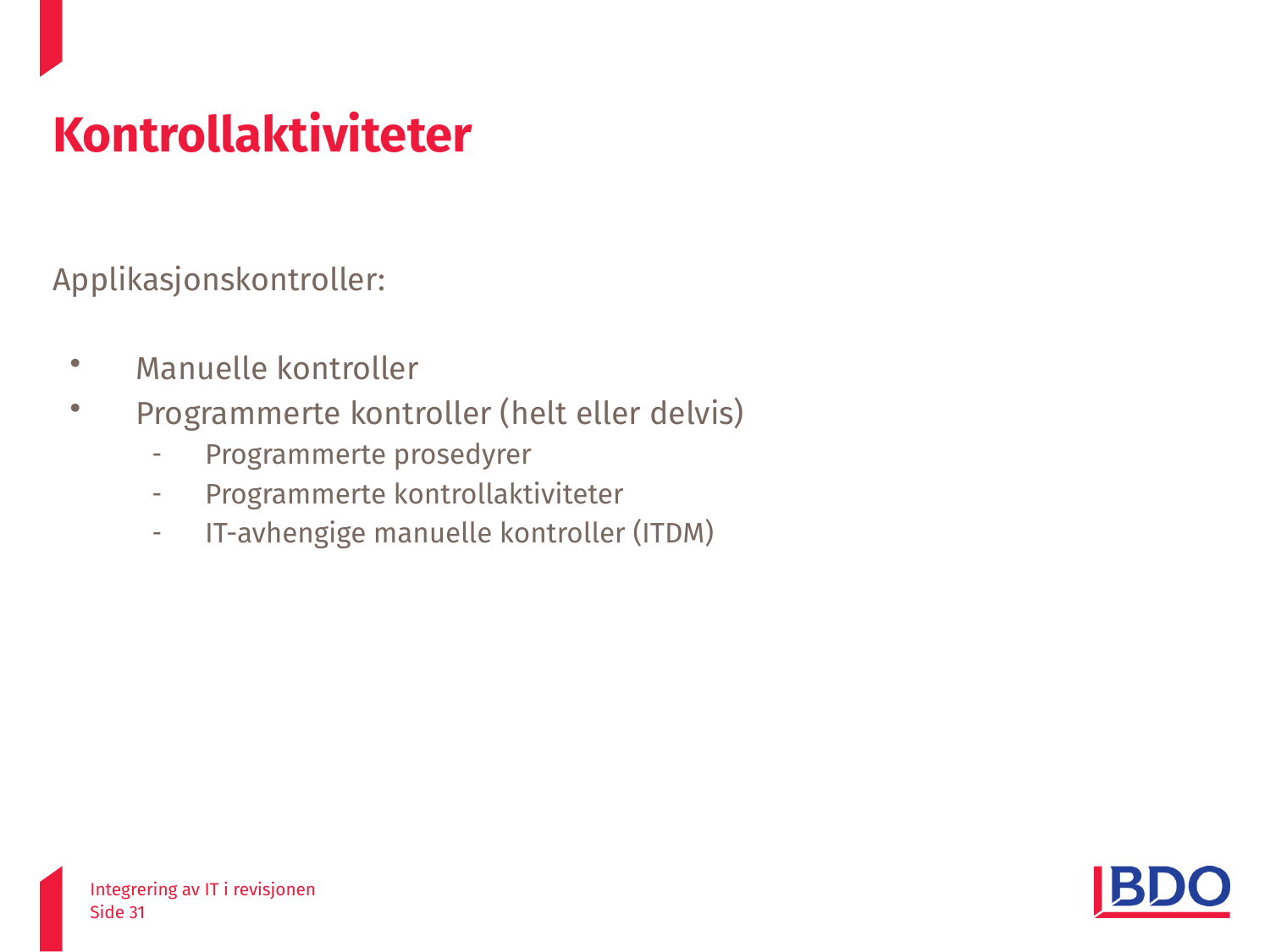

# Kontrollaktiviteter
Applikasjonskontroller:

Manuelle kontroller
Programmerte kontroller (helt eller delvis)
Programmerte prosedyrer
Programmerte kontrollaktiviteter
IT-avhengige manuelle kontroller (ITDM)

Integrering av IT i revisjonen
Side 31
22. februar 2011